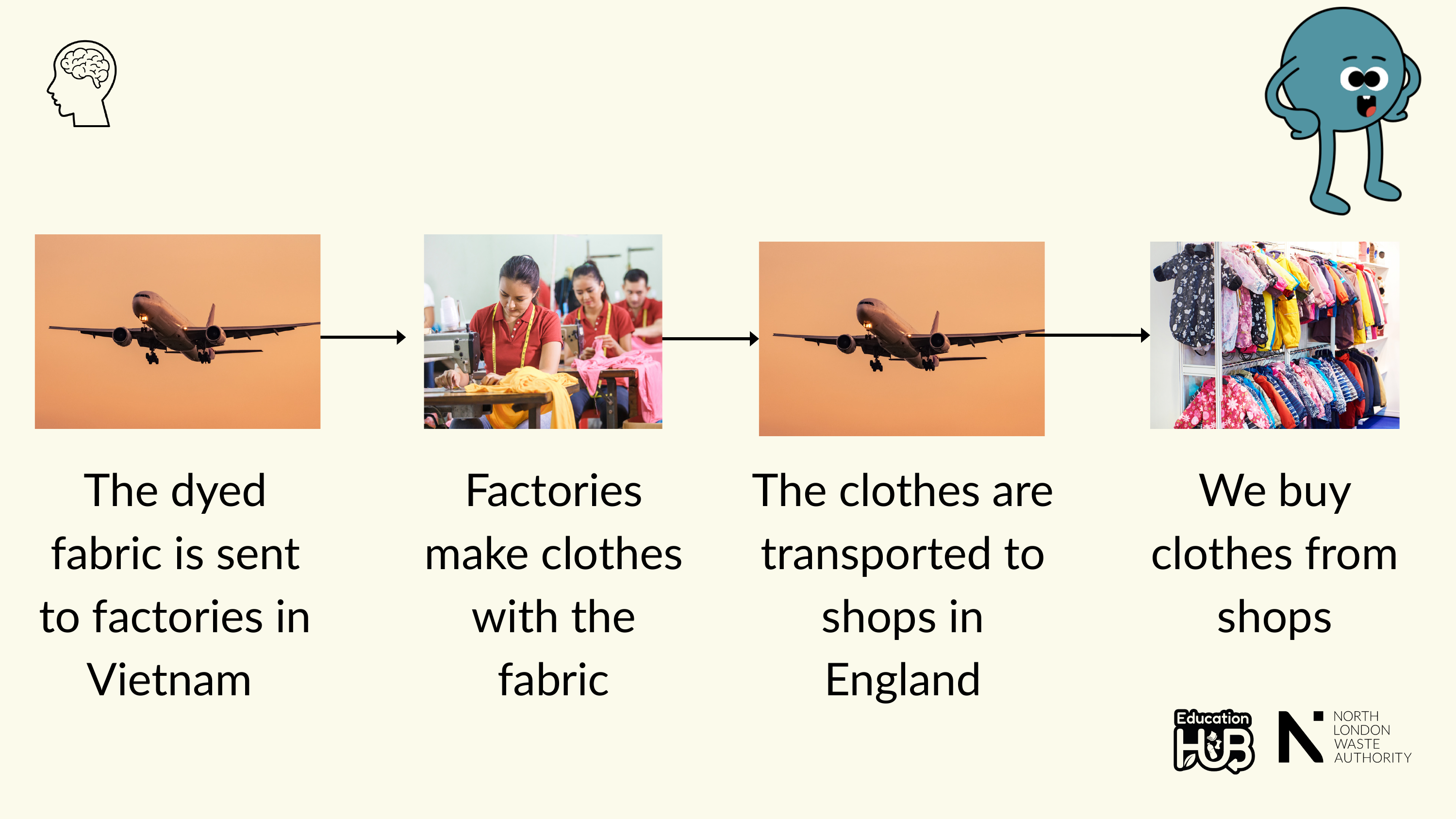

The dyed fabric is sent to factories in Vietnam
Factories make clothes with the fabric
The clothes are transported to shops in England
We buy clothes from shops